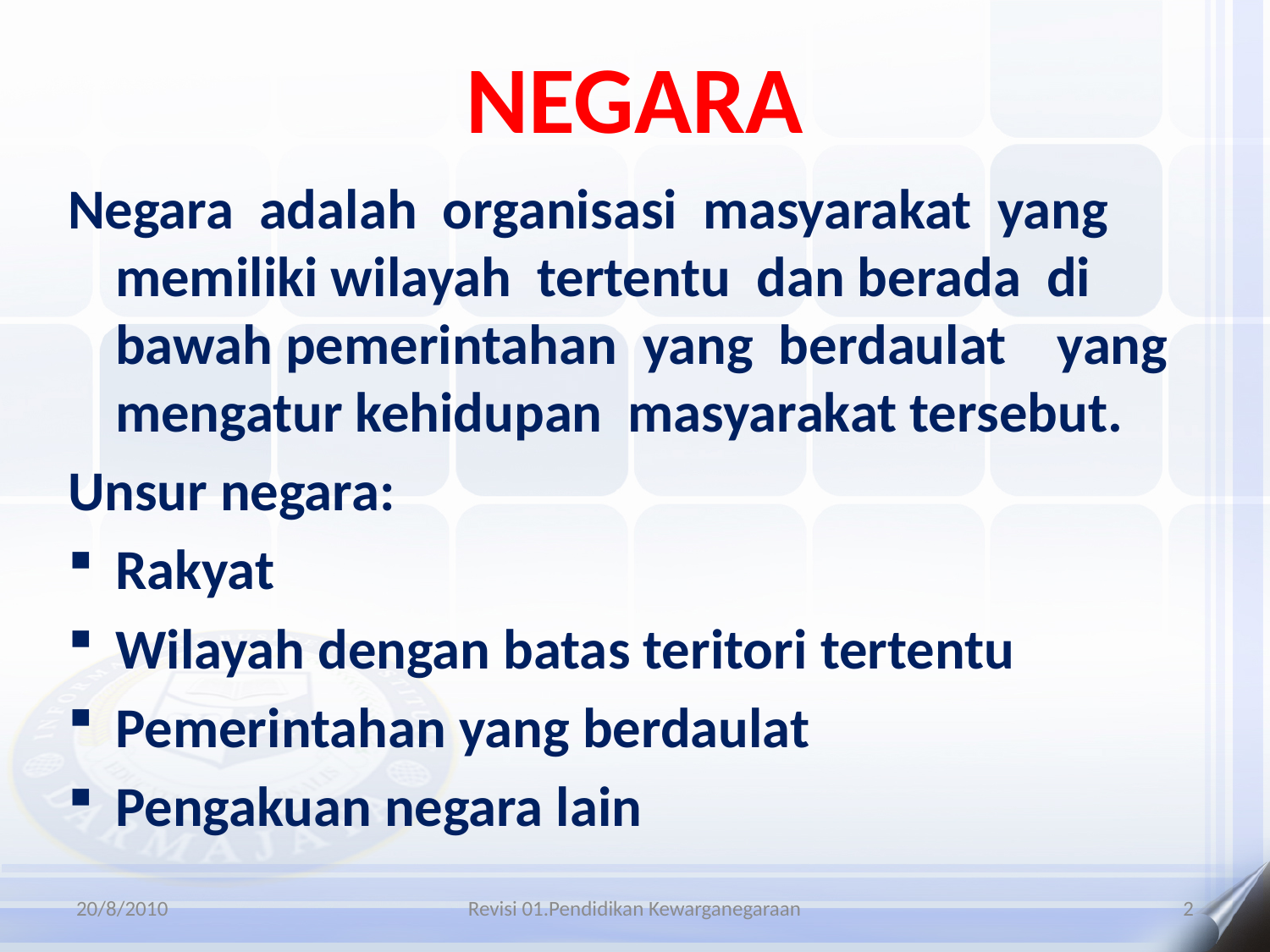

# NEGARA
Negara  adalah  organisasi  masyarakat  yang memiliki wilayah  tertentu  dan berada  di bawah pemerintahan  yang  berdaulat    yang mengatur kehidupan  masyarakat tersebut.
Unsur negara:
Rakyat
Wilayah dengan batas teritori tertentu
Pemerintahan yang berdaulat
Pengakuan negara lain
20/8/2010
Revisi 01.Pendidikan Kewarganegaraan
2